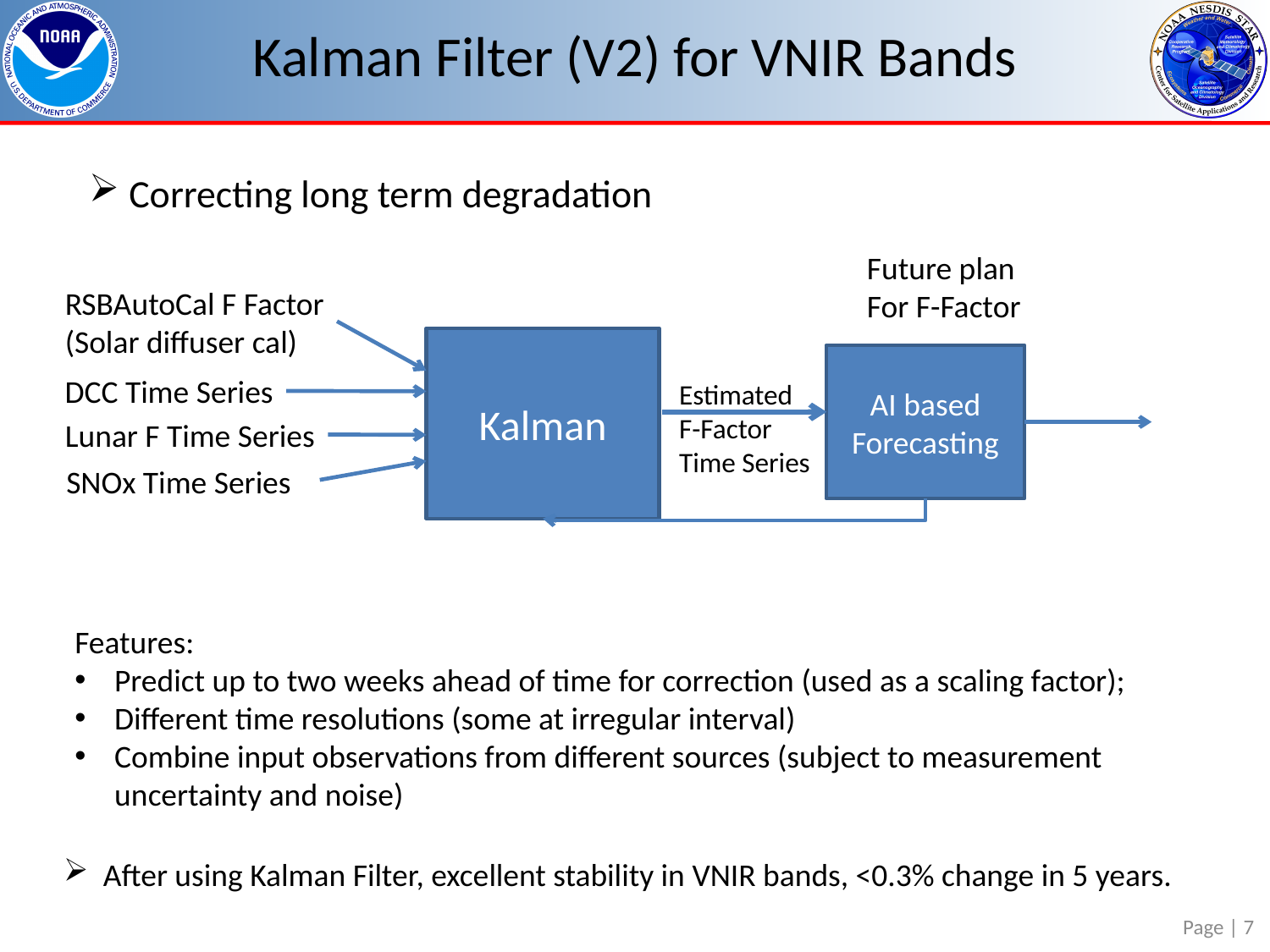

Kalman Filter (V2) for VNIR Bands
Correcting long term degradation
Future plan
For F-Factor
RSBAutoCal F Factor
(Solar diffuser cal)
Kalman
AI based Forecasting
DCC Time Series
Estimated  F-Factor Time Series
Lunar F Time Series
SNOx Time Series
Features:
Predict up to two weeks ahead of time for correction (used as a scaling factor);
Different time resolutions (some at irregular interval)
Combine input observations from different sources (subject to measurement uncertainty and noise)

After using Kalman Filter, excellent stability in VNIR bands, <0.3% change in 5 years.
Page | 7